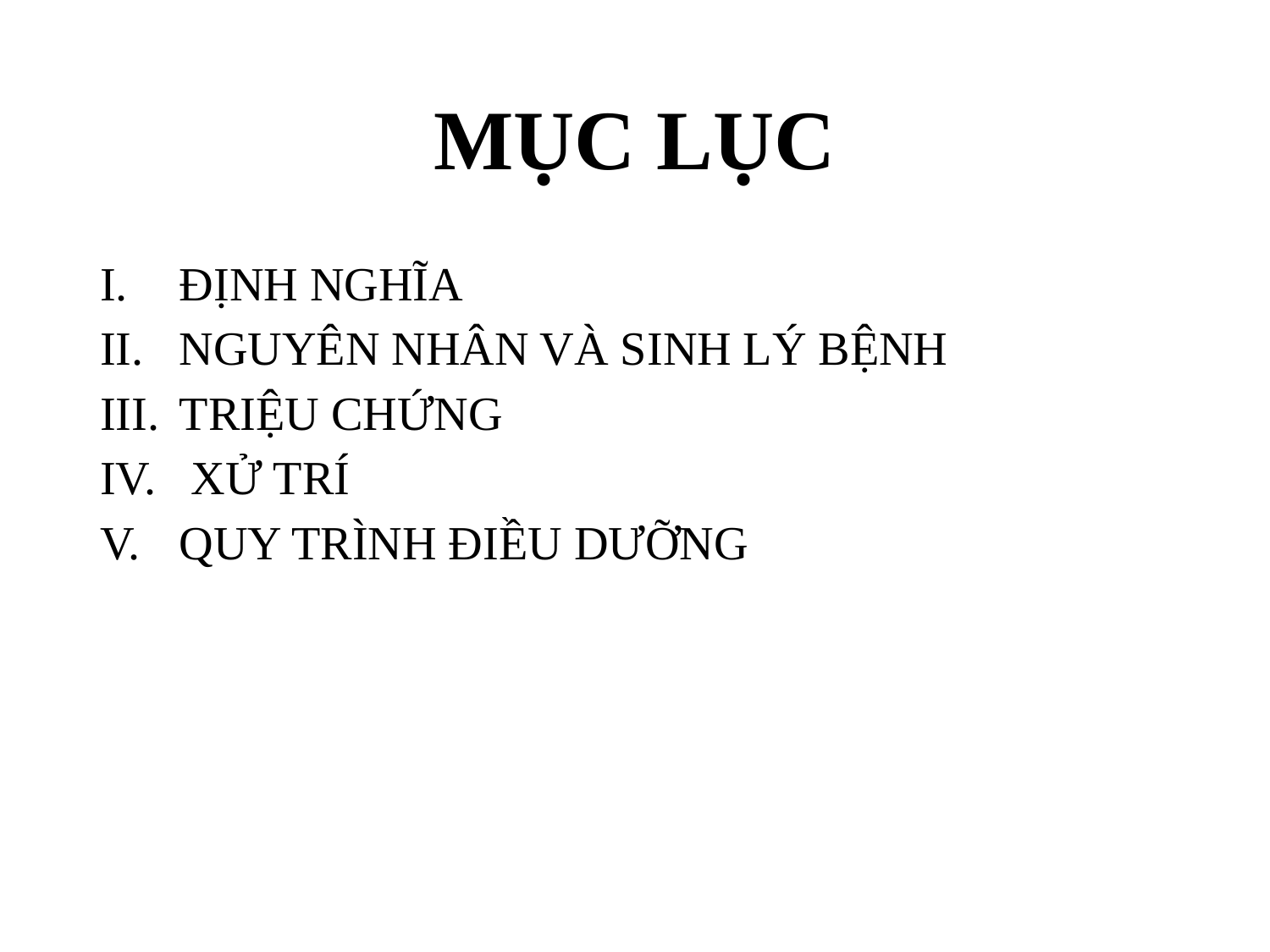

# MỤC LỤC
ĐỊNH NGHĨA
NGUYÊN NHÂN VÀ SINH LÝ BỆNH
TRIỆU CHỨNG
 XỬ TRÍ
QUY TRÌNH ĐIỀU DƯỠNG